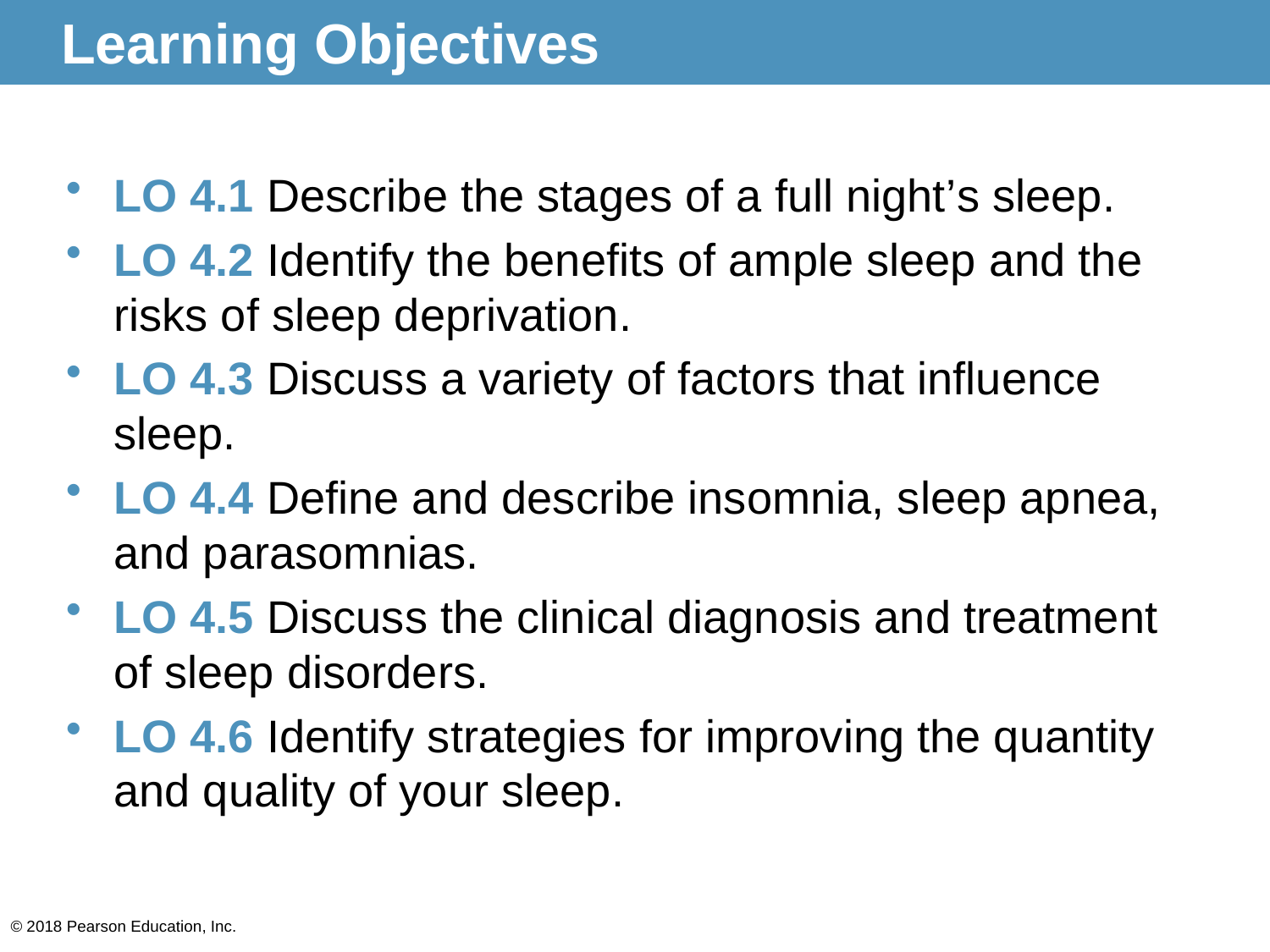

# Learning Objectives
LO 4.1 Describe the stages of a full night’s sleep.
LO 4.2 Identify the benefits of ample sleep and the risks of sleep deprivation.
LO 4.3 Discuss a variety of factors that influence sleep.
LO 4.4 Define and describe insomnia, sleep apnea, and parasomnias.
LO 4.5 Discuss the clinical diagnosis and treatment of sleep disorders.
LO 4.6 Identify strategies for improving the quantity and quality of your sleep.